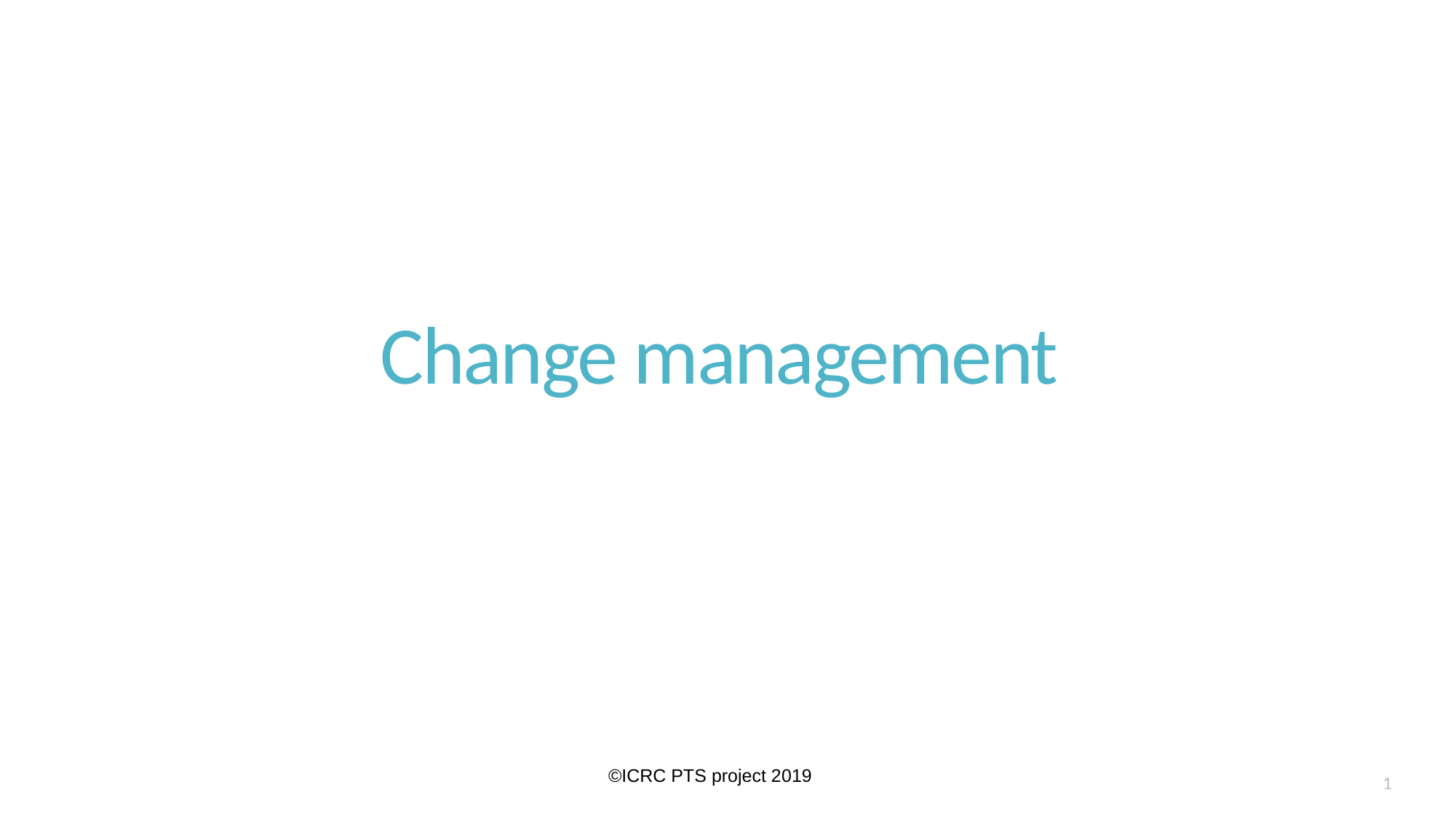

# Change management
1
©ICRC PTS project 2019